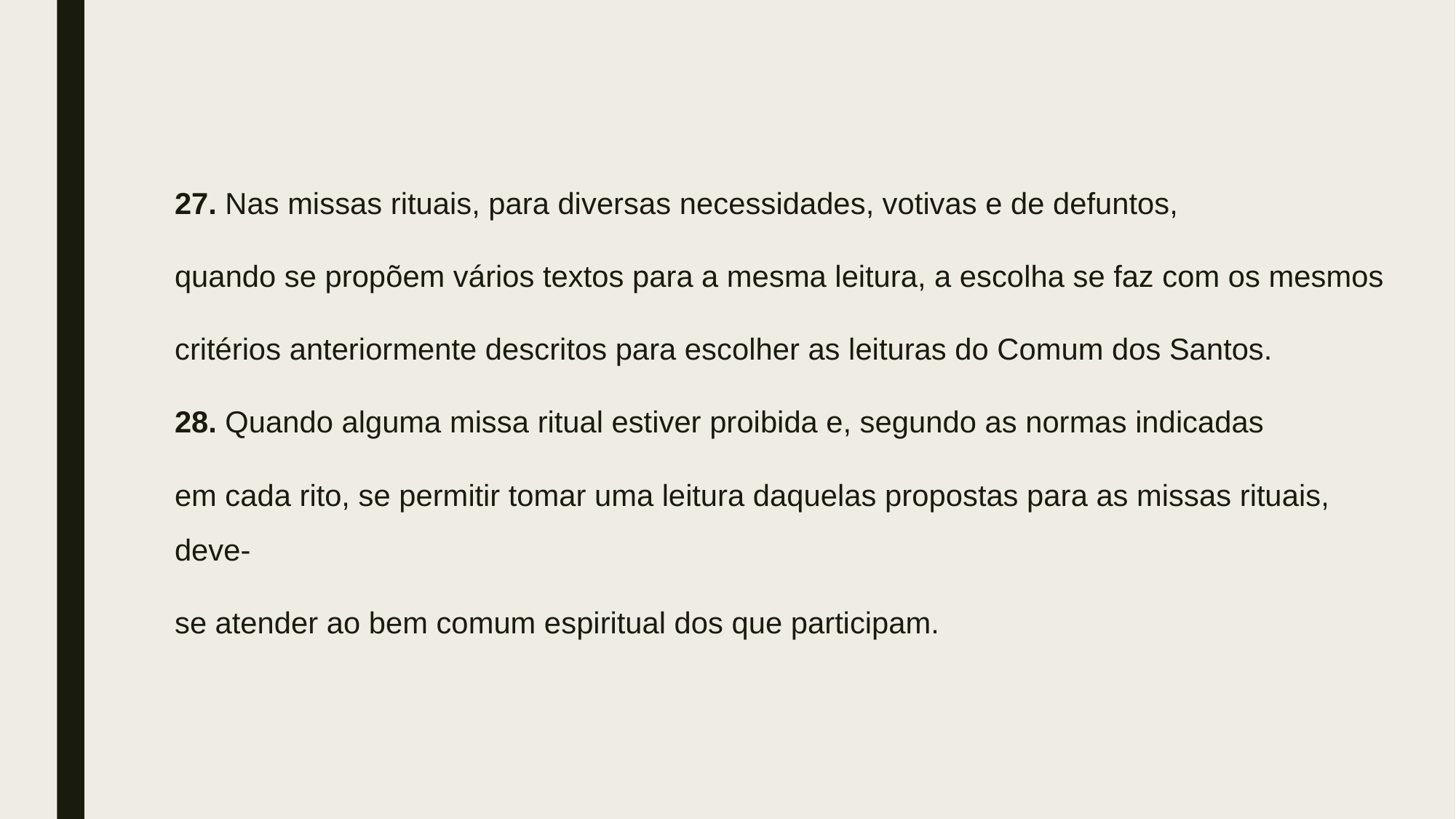

#

27. Nas missas rituais, para diversas necessidades, votivas e de defuntos,
quando se propõem vários textos para a mesma leitura, a escolha se faz com os mesmos
critérios anteriormente descritos para escolher as leituras do Comum dos Santos.
28. Quando alguma missa ritual estiver proibida e, segundo as normas indicadas
em cada rito, se permitir tomar uma leitura daquelas propostas para as missas rituais, deve-
se atender ao bem comum espiritual dos que participam.